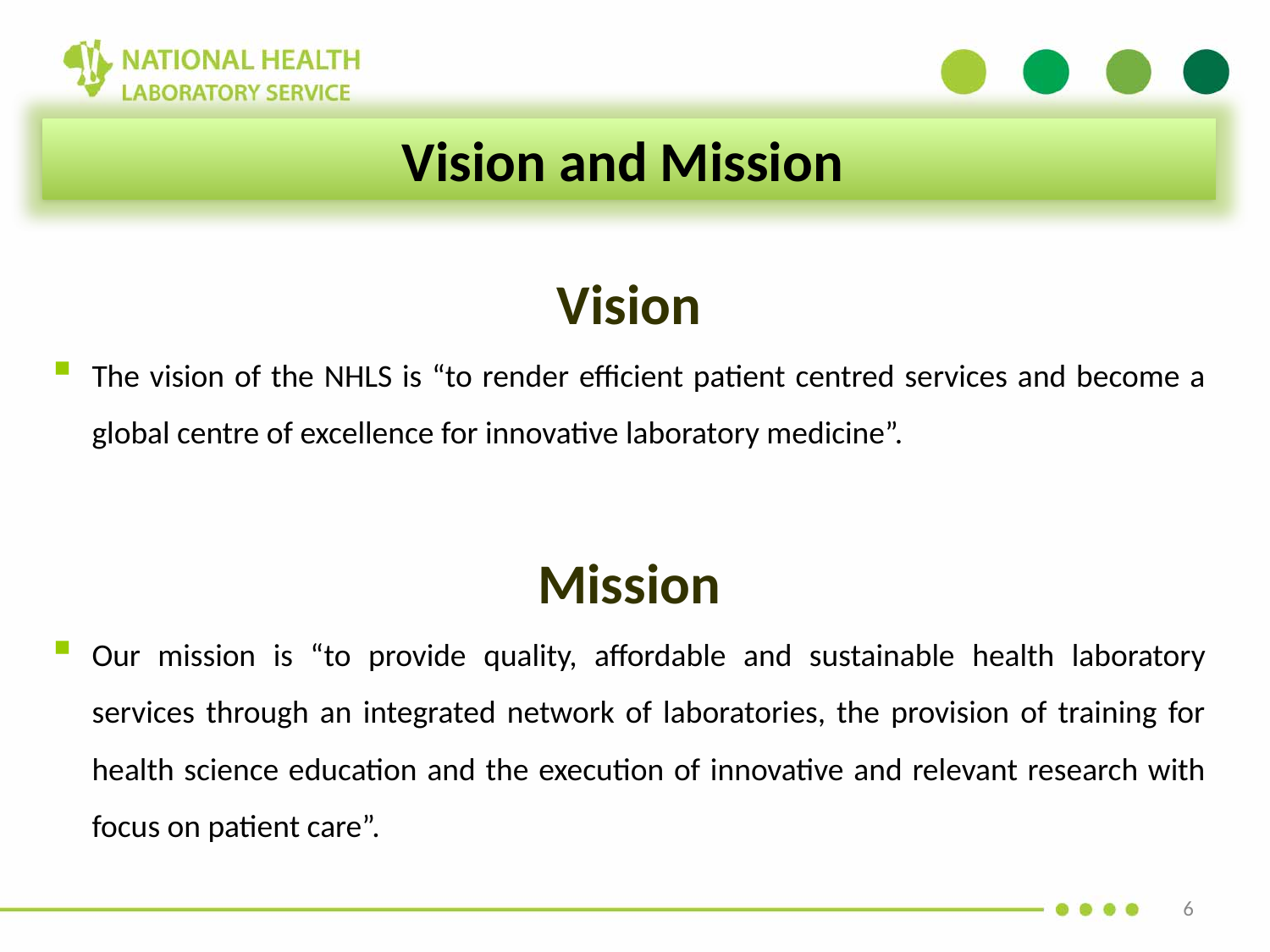

Vision and Mission
Vision
The vision of the NHLS is “to render efficient patient centred services and become a global centre of excellence for innovative laboratory medicine”.

Mission
Our mission is “to provide quality, affordable and sustainable health laboratory services through an integrated network of laboratories, the provision of training for health science education and the execution of innovative and relevant research with focus on patient care”.
6